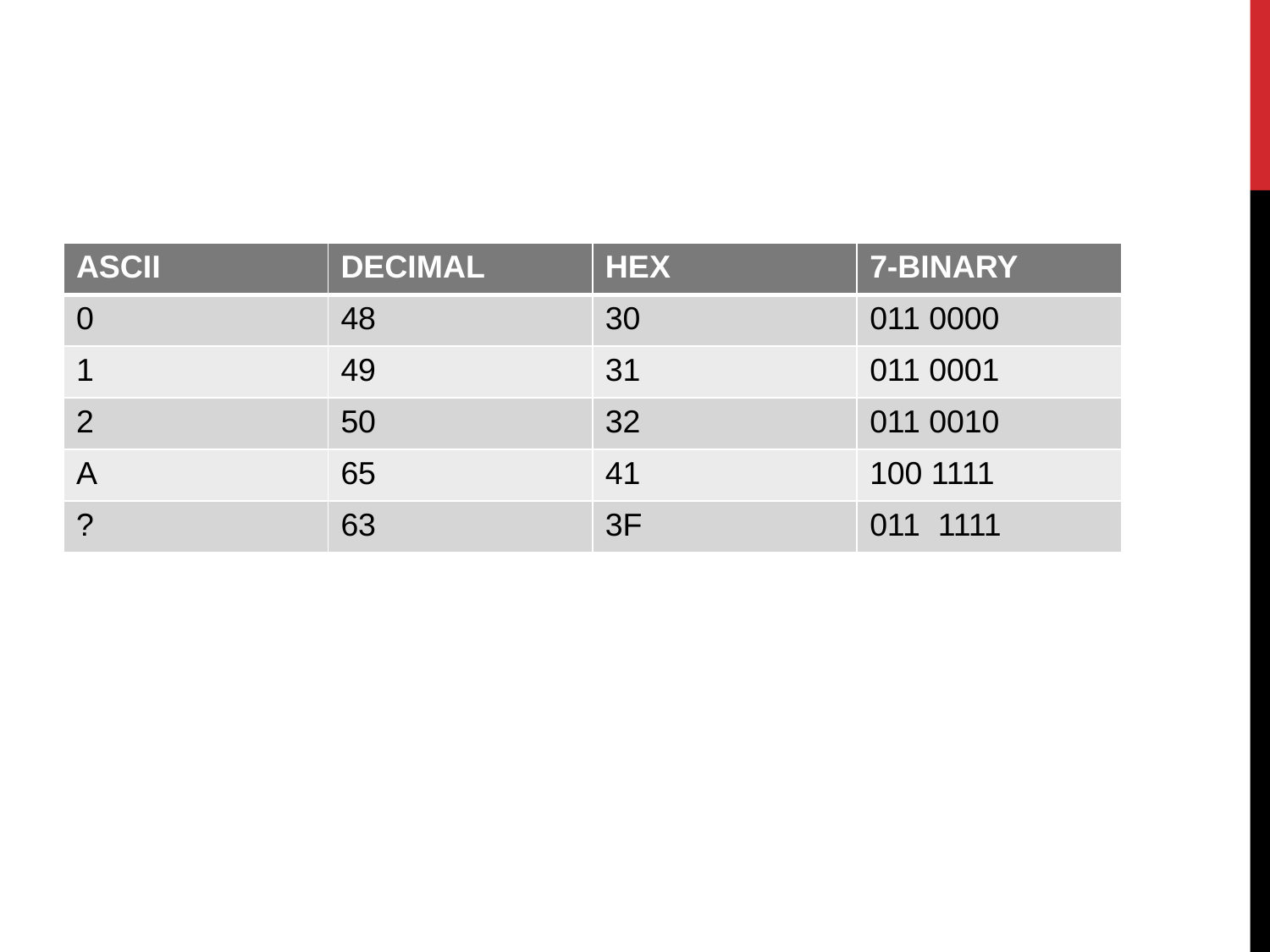

#
| ASCII | DECIMAL | HEX | 7-BINARY |
| --- | --- | --- | --- |
| 0 | 48 | 30 | 011 0000 |
| 1 | 49 | 31 | 011 0001 |
| 2 | 50 | 32 | 011 0010 |
| A | 65 | 41 | 100 1111 |
| ? | 63 | 3F | 011 1111 |